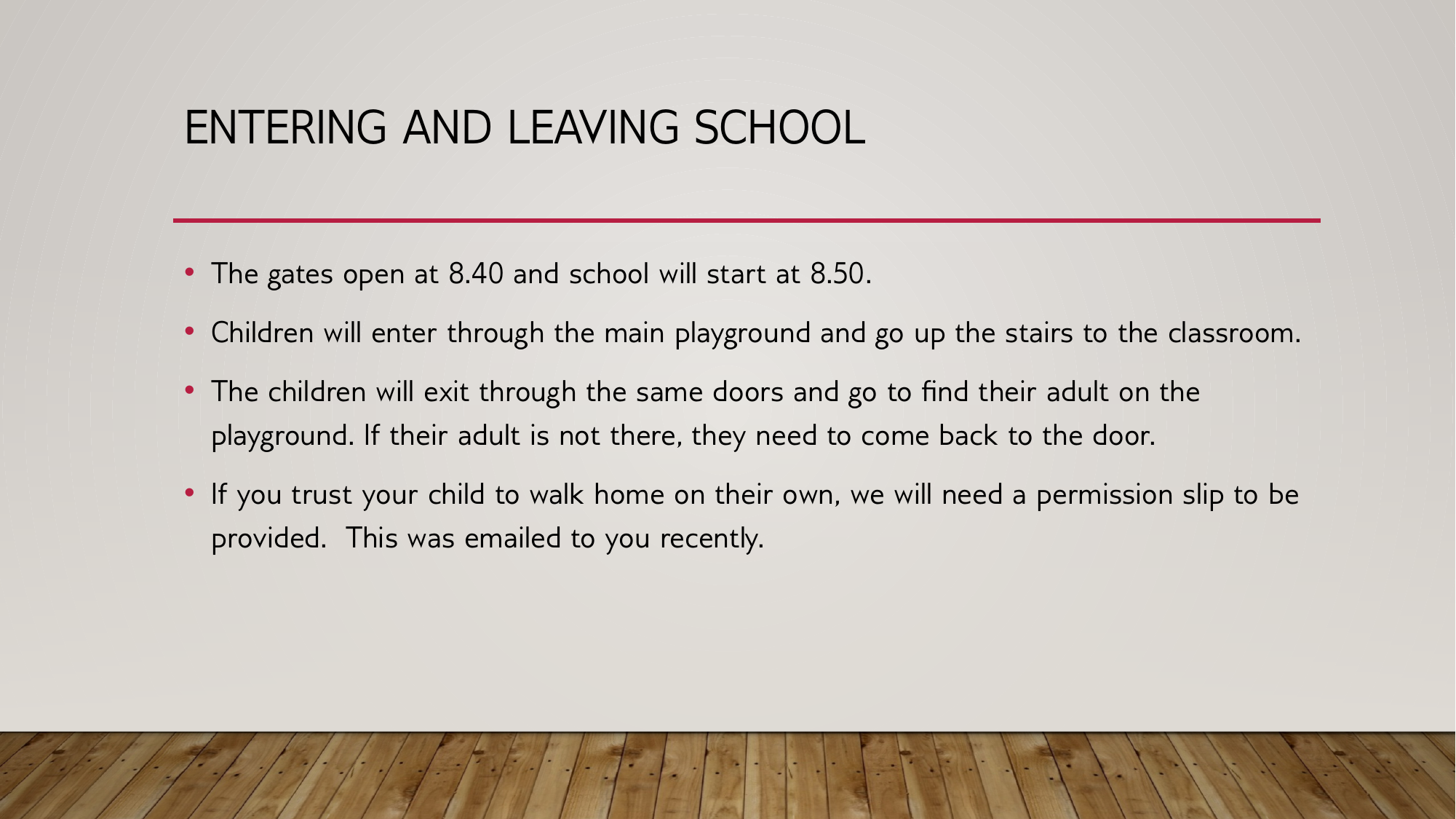

# Entering and leaving school
The gates open at 8.40 and school will start at 8.50.
Children will enter through the main playground and go up the stairs to the classroom.
The children will exit through the same doors and go to find their adult on the playground. If their adult is not there, they need to come back to the door.
If you trust your child to walk home on their own, we will need a permission slip to be provided.  This was emailed to you recently.